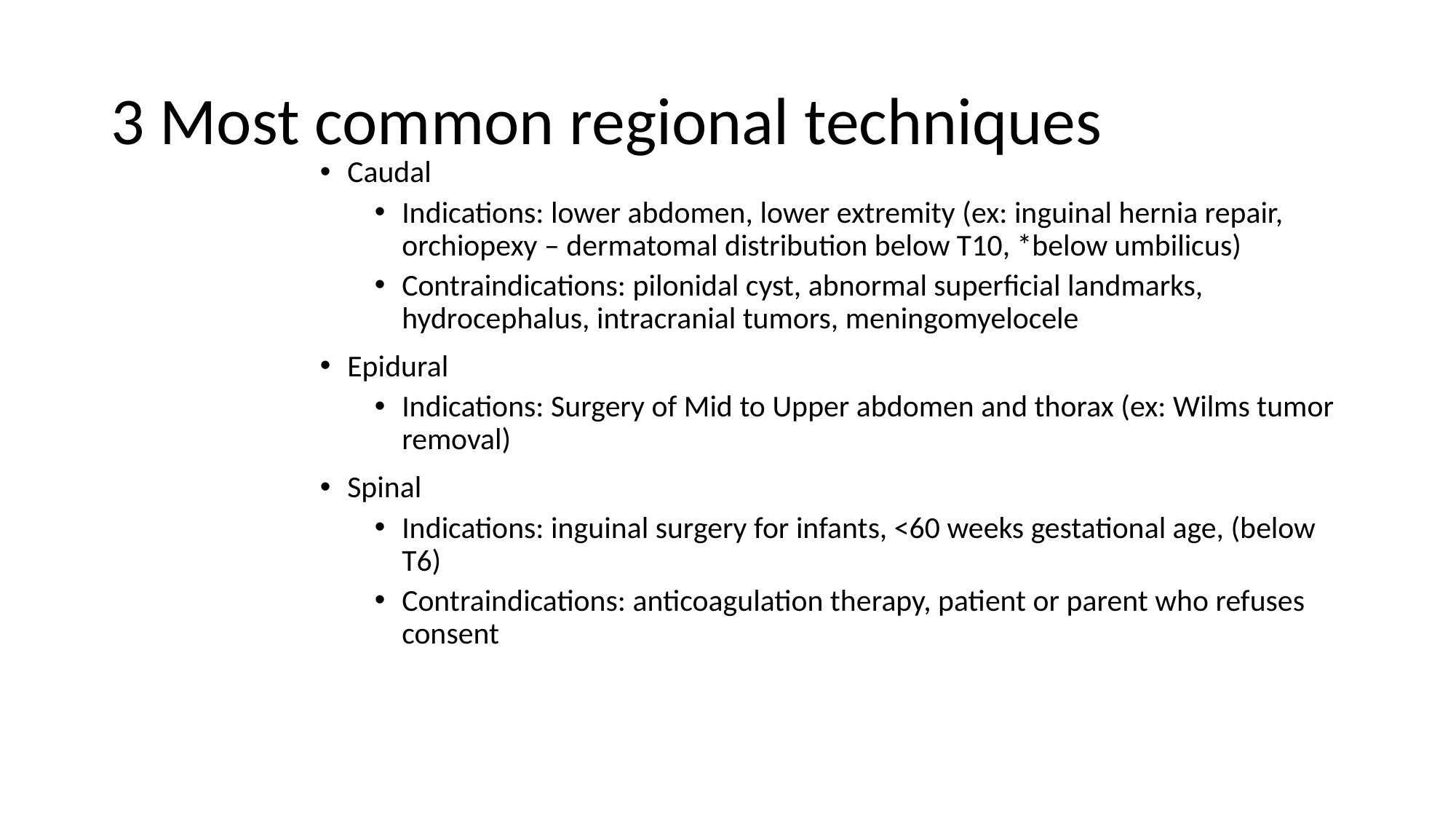

# 3 Most common regional techniques
Caudal
Indications: lower abdomen, lower extremity (ex: inguinal hernia repair, orchiopexy – dermatomal distribution below T10, *below umbilicus)
Contraindications: pilonidal cyst, abnormal superficial landmarks, hydrocephalus, intracranial tumors, meningomyelocele
Epidural
Indications: Surgery of Mid to Upper abdomen and thorax (ex: Wilms tumor removal)
Spinal
Indications: inguinal surgery for infants, <60 weeks gestational age, (below T6)
Contraindications: anticoagulation therapy, patient or parent who refuses consent